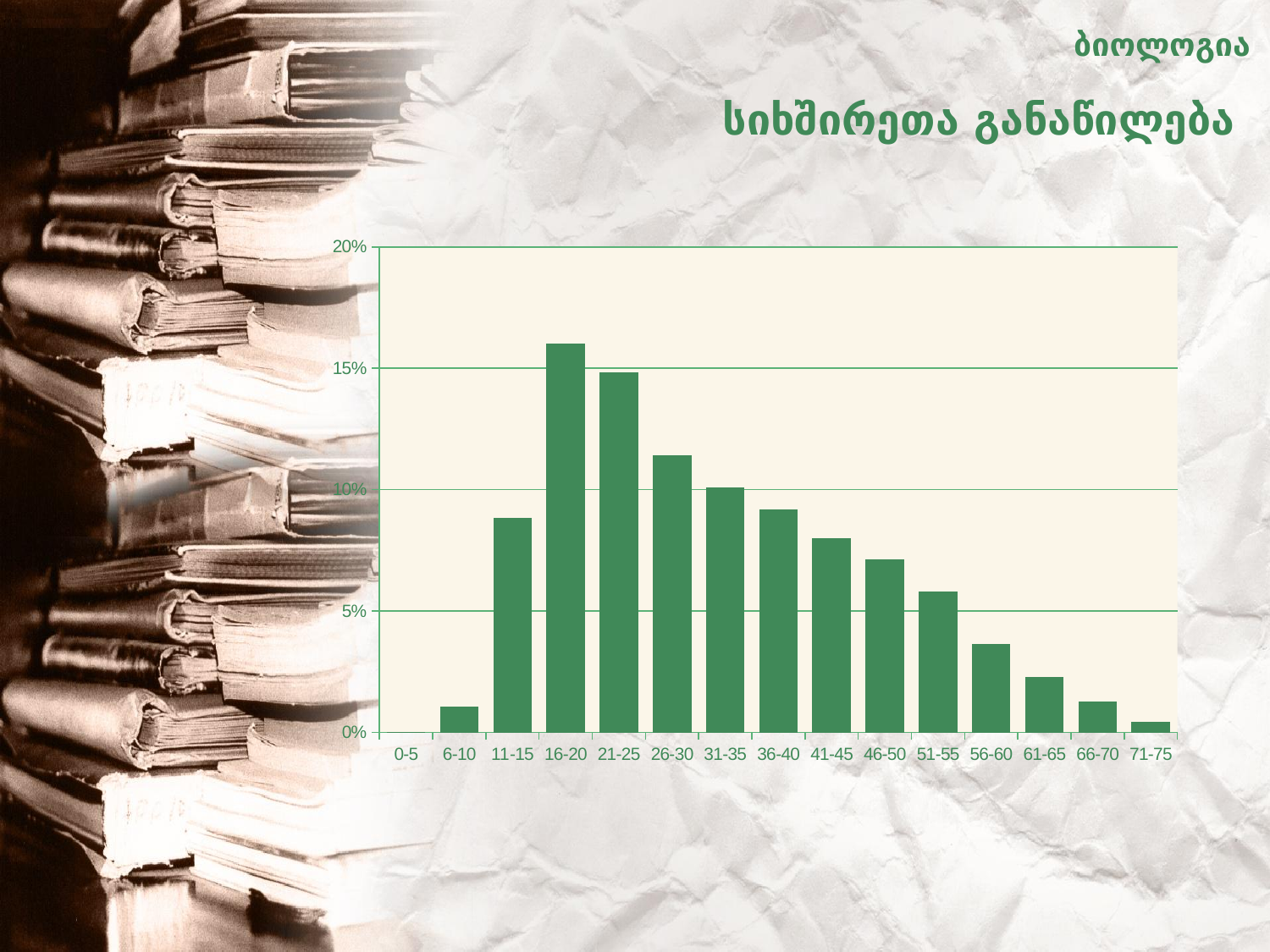

ბიოლოგია
# სიხშირეთა განაწილება

### Chart

| Category | Series 1 |
|---|---|
| 0-5 | 0.0003 |
| 6-10 | 0.0107 |
| 11-15 | 0.0882 |
| 16-20 | 0.1602 |
| 21-25 | 0.1483 |
| 26-30 | 0.1141 |
| 31-35 | 0.1009 |
| 36-40 | 0.0918999999999999 |
| 41-45 | 0.0799000000000001 |
| 46-50 | 0.0711999999999999 |
| 51-55 | 0.0581 |
| 56-60 | 0.0364 |
| 61-65 | 0.0227000000000001 |
| 66-70 | 0.0127 |
| 71-75 | 0.00439999999999998 |